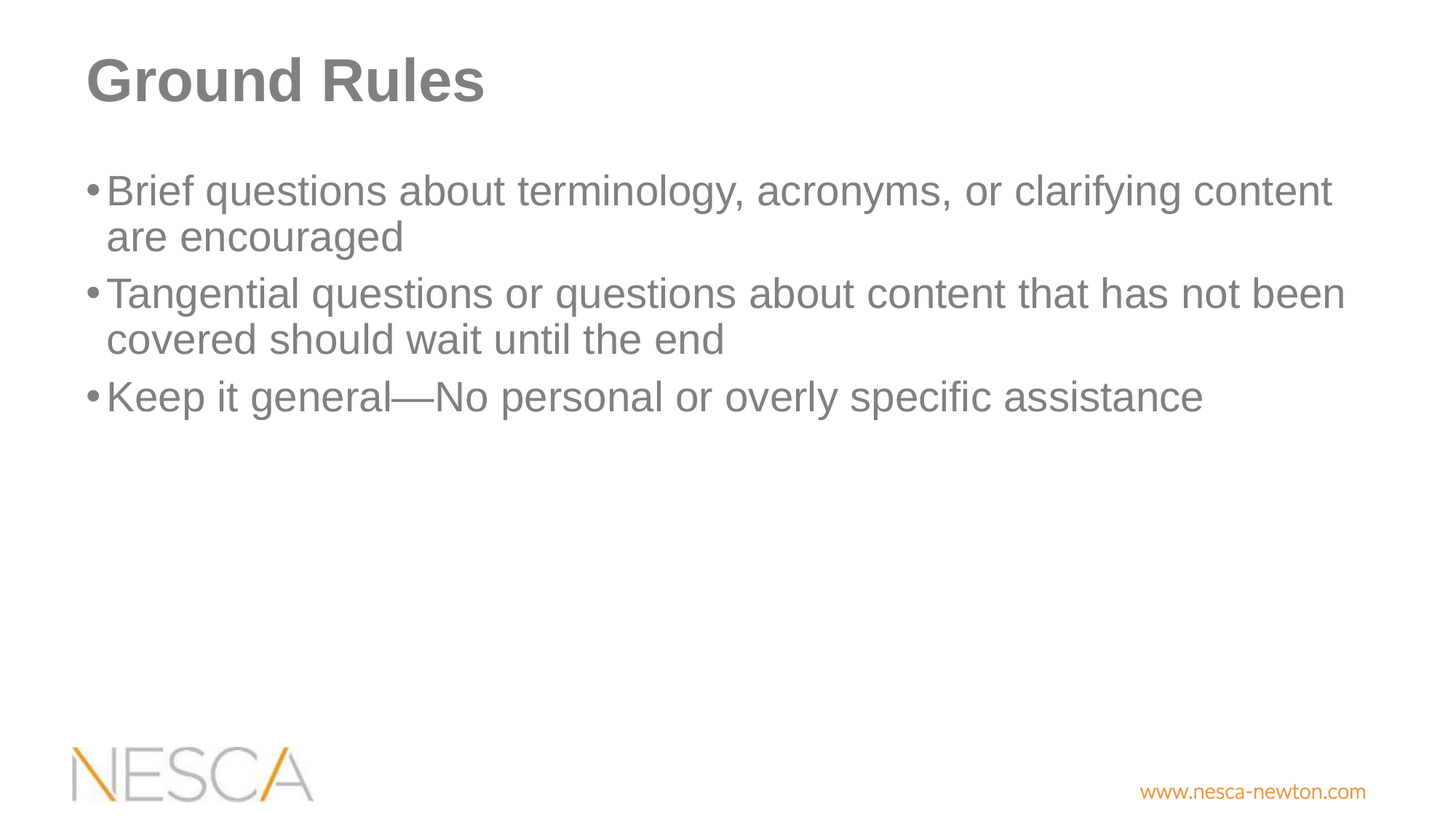

# Ground Rules
Brief questions about terminology, acronyms, or clarifying content are encouraged
Tangential questions or questions about content that has not been covered should wait until the end
Keep it general—No personal or overly specific assistance